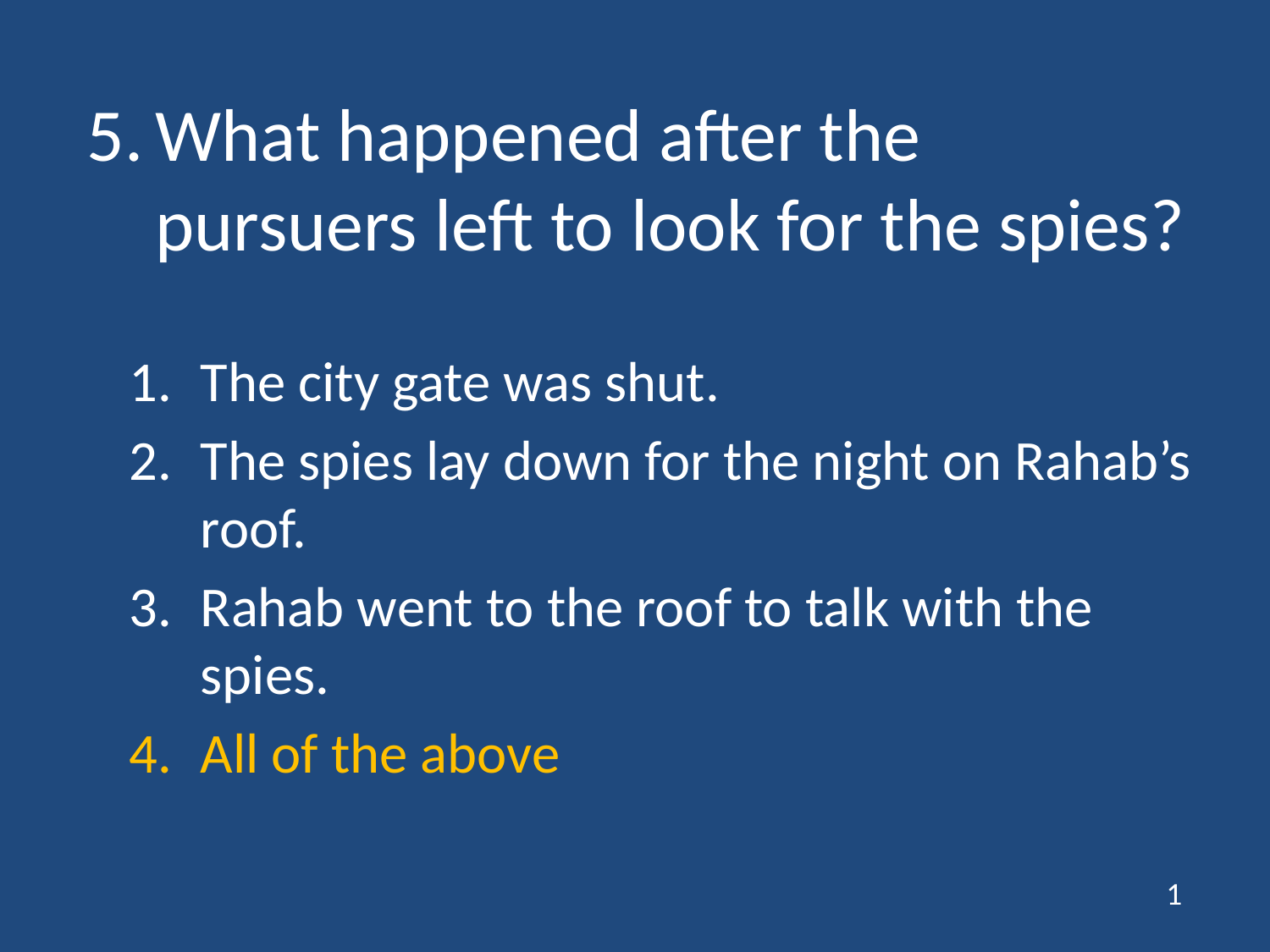

# 5.	What happened after the pursuers left to look for the spies?
The city gate was shut.
The spies lay down for the night on Rahab’s roof.
Rahab went to the roof to talk with the spies.
All of the above
1